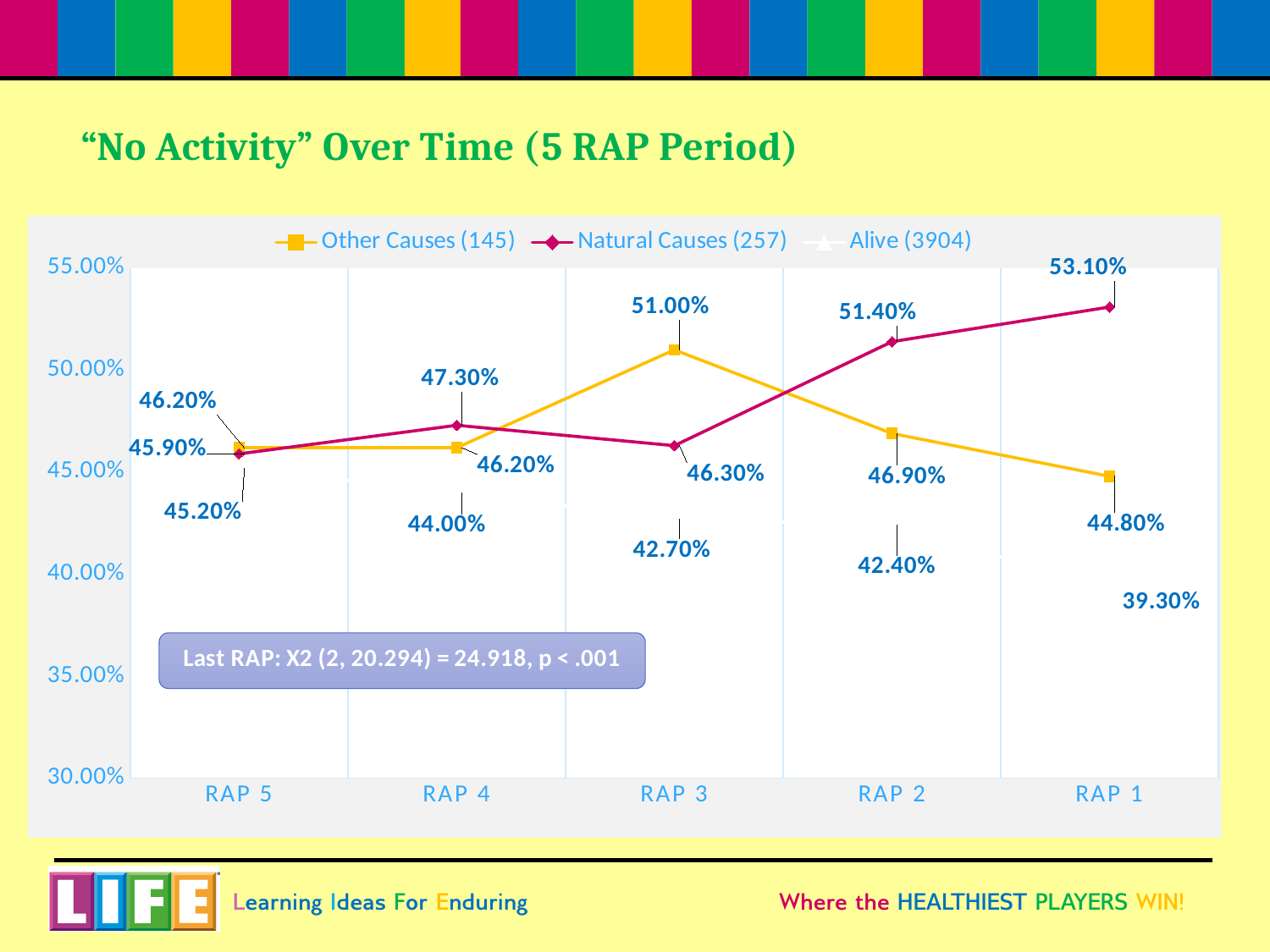

# “No Activity” Over Time (5 RAP Period)

### Chart

| Category | Natural Causes (257) | Other Causes (145) | Alive (3904) |
|---|---|---|---|
| RAP 5 | 0.459 | 0.462 | 0.452 |
| RAP 4 | 0.473 | 0.462 | 0.44 |
| RAP 3 | 0.463 | 0.51 | 0.427 |
| RAP 2 | 0.514 | 0.469 | 0.424 |
| RAP 1 | 0.531 | 0.448 | 0.393 |